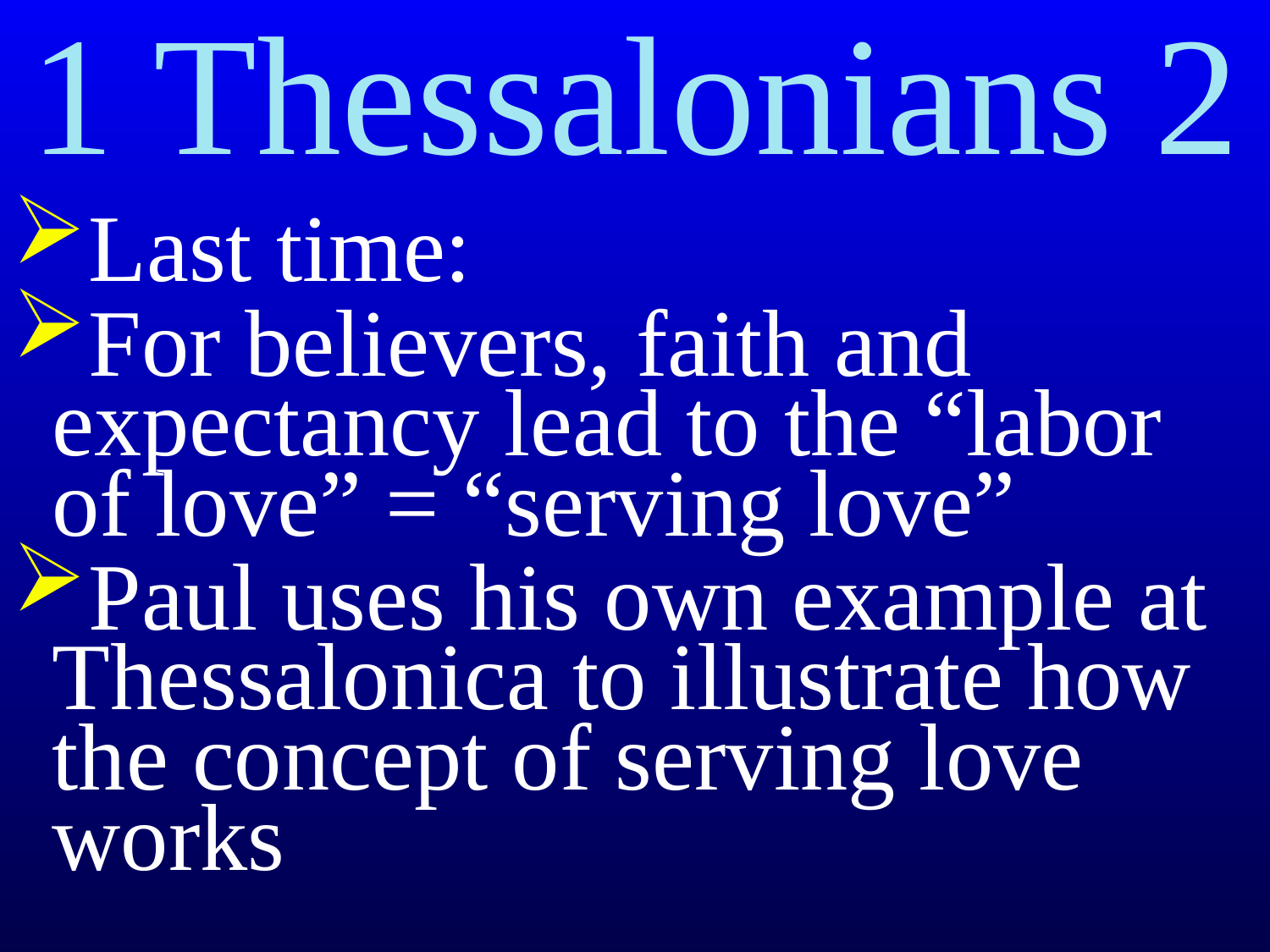

1 Thessalonians 2
Last time:
For believers, faith and expectancy lead to the “labor of love” = “serving love”
Paul uses his own example at Thessalonica to illustrate how the concept of serving love works